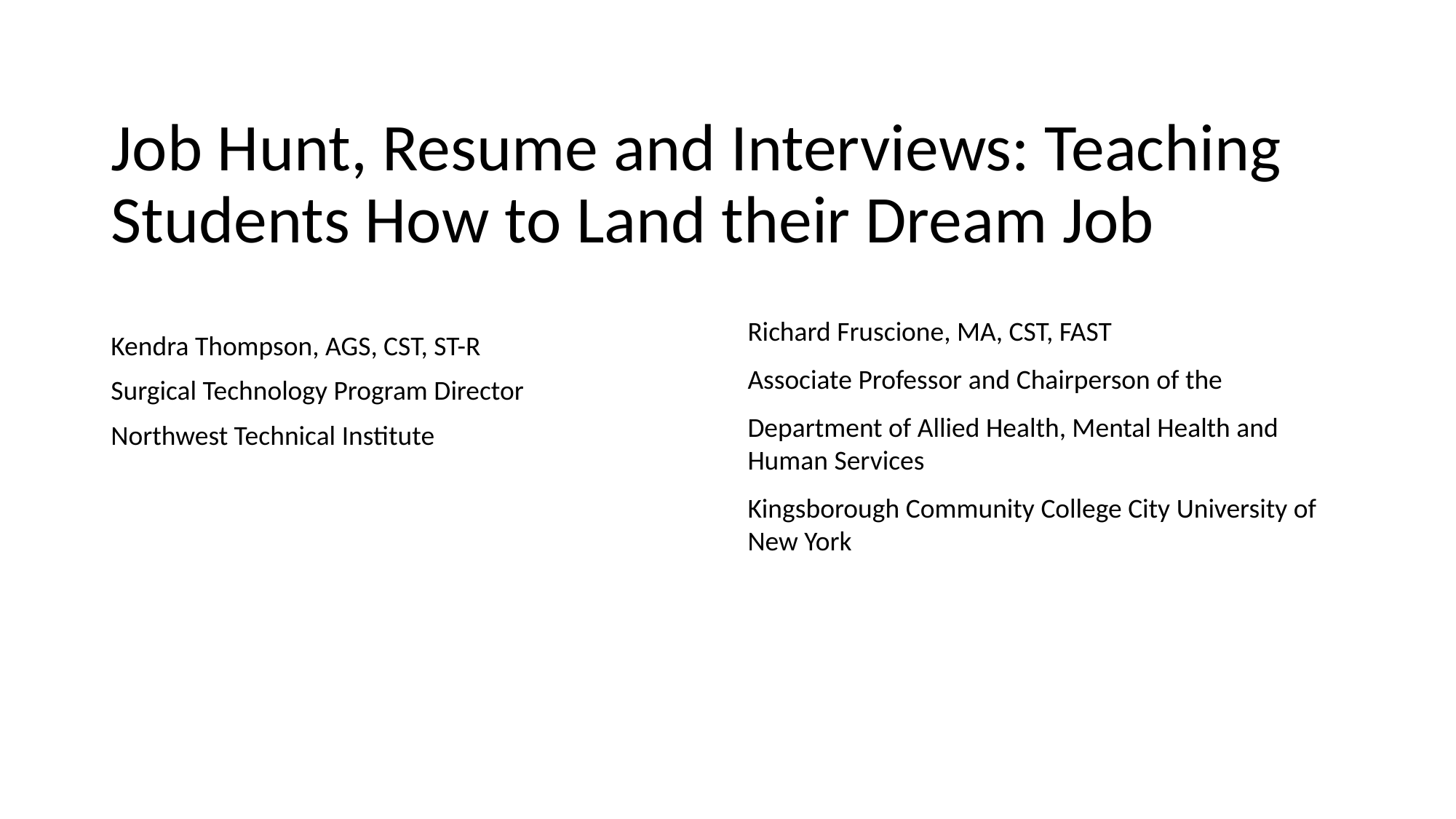

# Job Hunt, Resume and Interviews: Teaching Students How to Land their Dream Job
Richard Fruscione, MA, CST, FAST
Associate Professor and Chairperson of the
Department of Allied Health, Mental Health and Human Services
Kingsborough Community College City University of New York

Kendra Thompson, AGS, CST, ST-R
Surgical Technology Program Director
Northwest Technical Institute